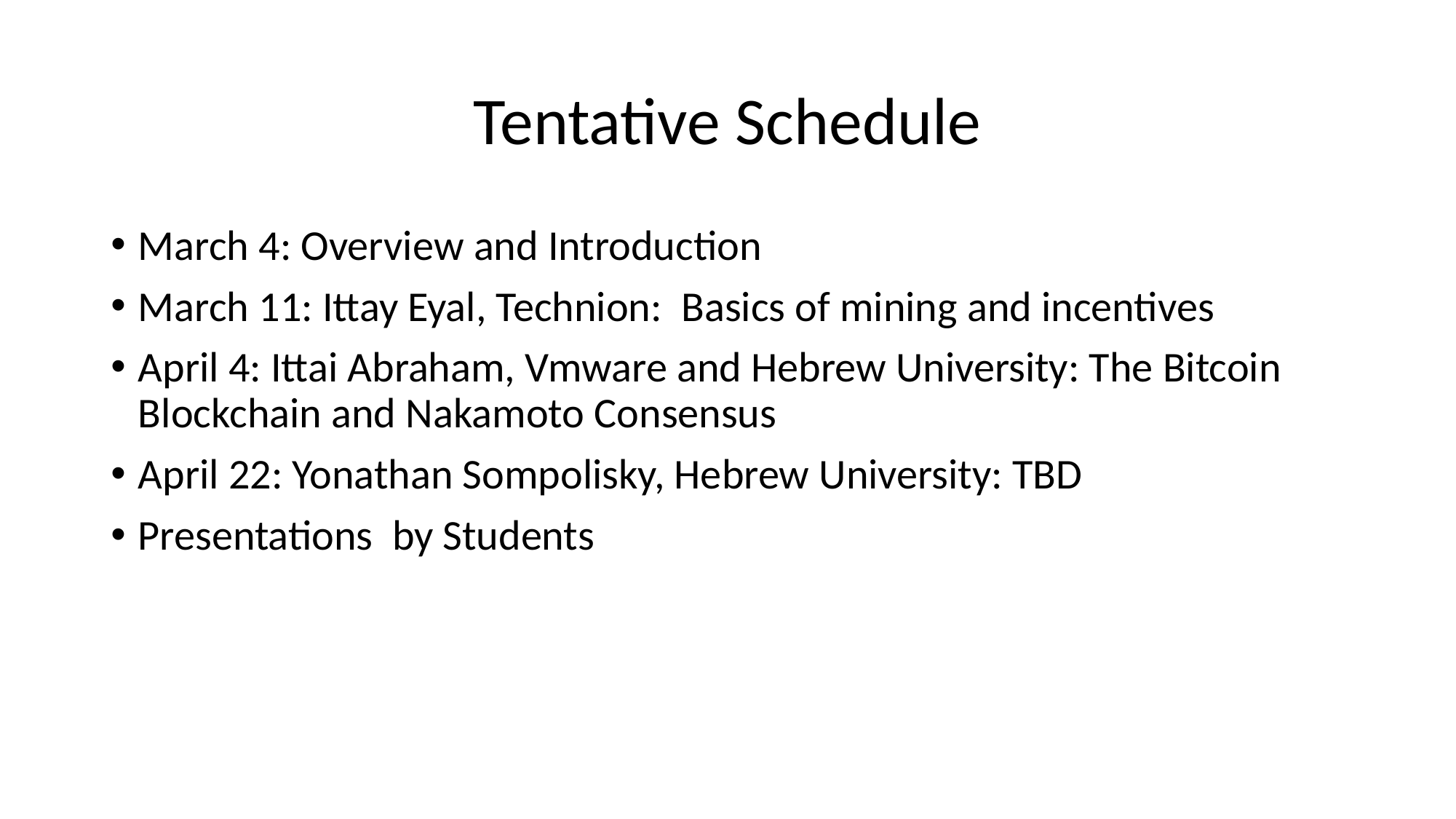

# Tentative Schedule
March 4: Overview and Introduction
March 11: Ittay Eyal, Technion:  Basics of mining and incentives
April 4: Ittai Abraham, Vmware and Hebrew University: The Bitcoin Blockchain and Nakamoto Consensus
April 22: Yonathan Sompolisky, Hebrew University: TBD
Presentations  by Students